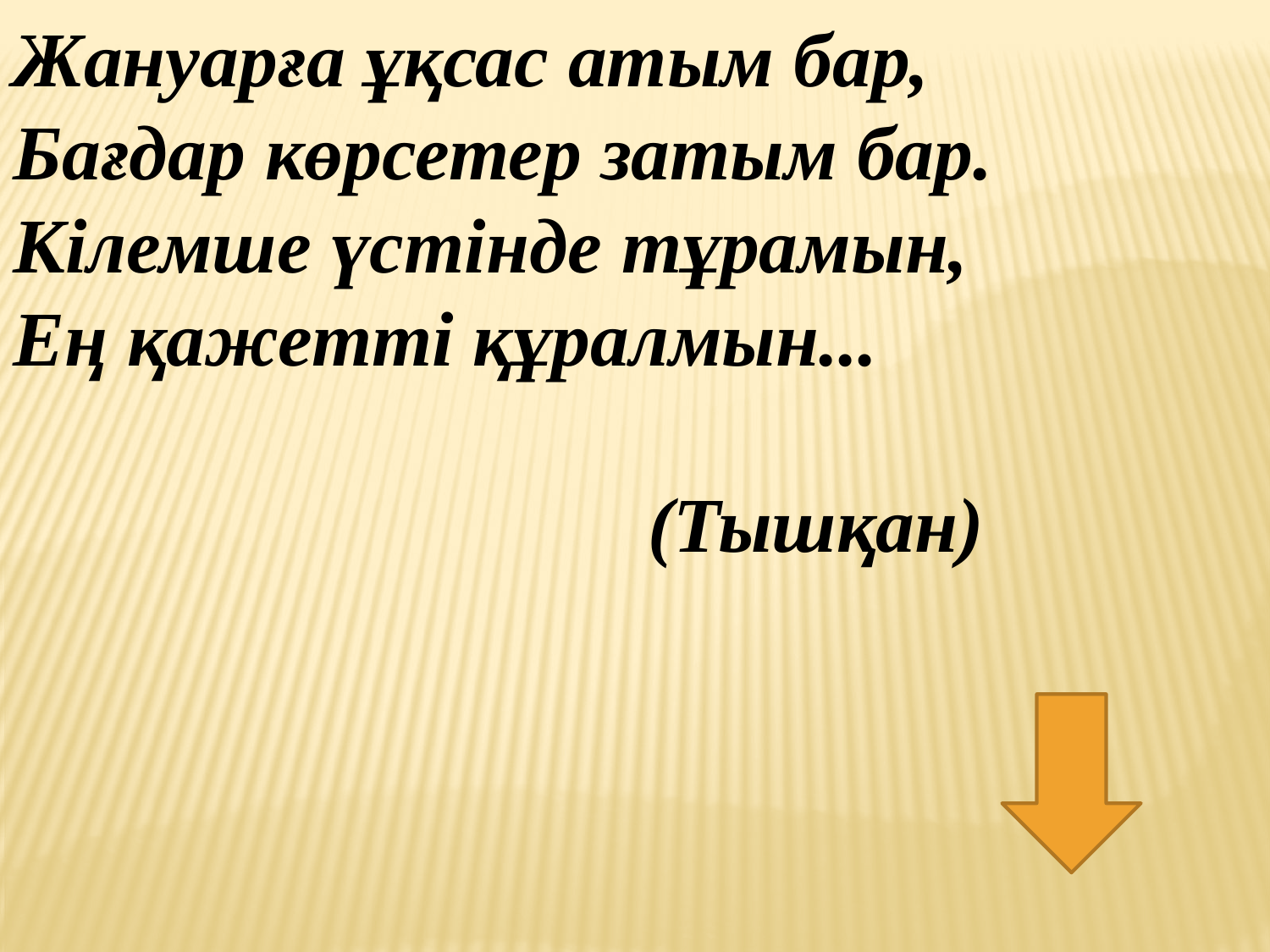

Жануарға ұқсас атым бар,
Бағдар көрсетер затым бар.
Кілемше үстінде тұрамын,
Ең қажетті құралмын...

					(Тышқан)